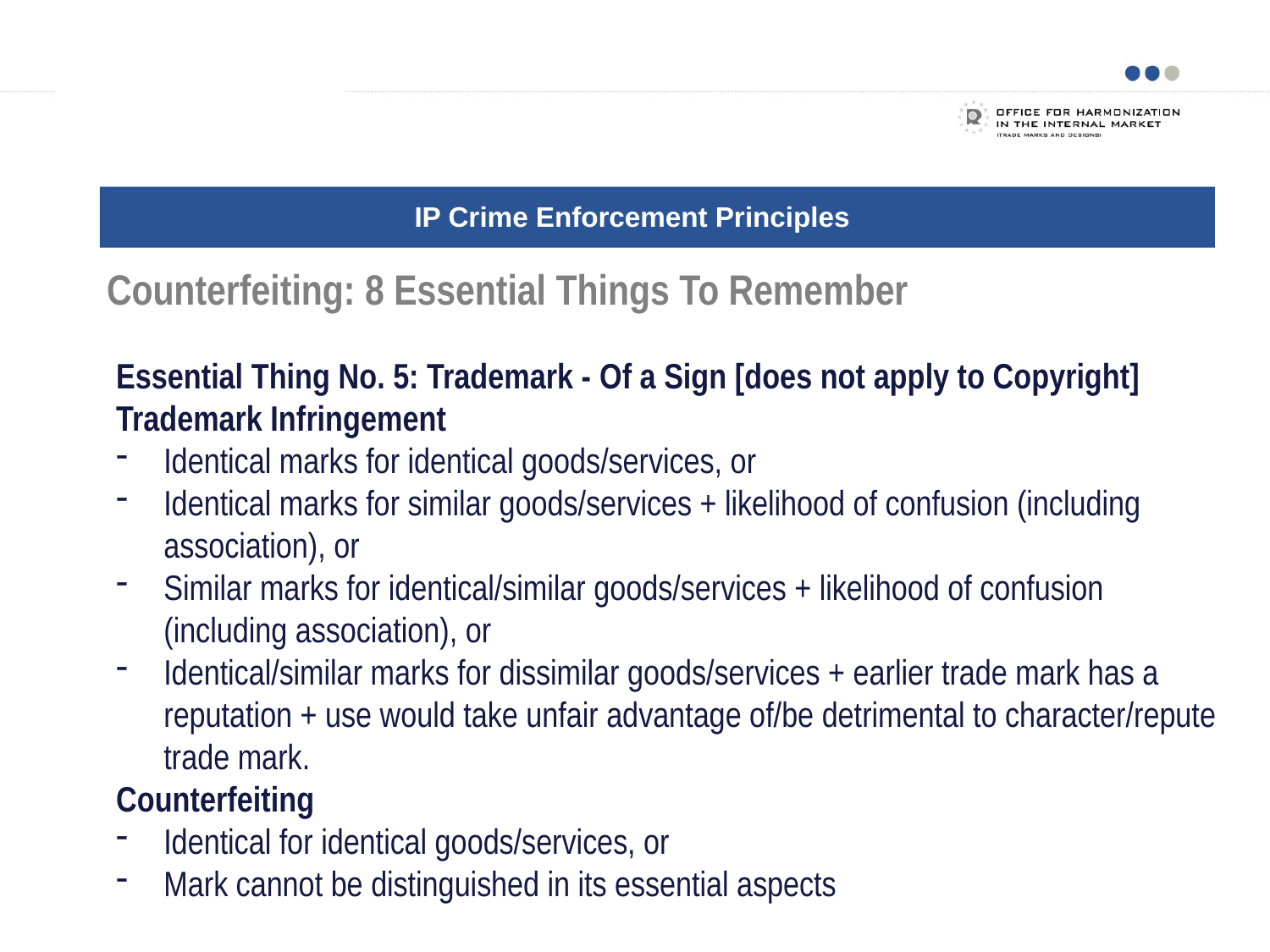

Examples of business models

IP Crime Enforcement Principles
# Counterfeiting: 8 Essential Things To Remember

Essential Thing No. 5: Trademark - Of a Sign [does not apply to Copyright]
Trademark Infringement
Identical marks for identical goods/services, or
Identical marks for similar goods/services + likelihood of confusion (including association), or
Similar marks for identical/similar goods/services + likelihood of confusion (including association), or
Identical/similar marks for dissimilar goods/services + earlier trade mark has a reputation + use would take unfair advantage of/be detrimental to character/repute trade mark.
Counterfeiting
Identical for identical goods/services, or
Mark cannot be distinguished in its essential aspects